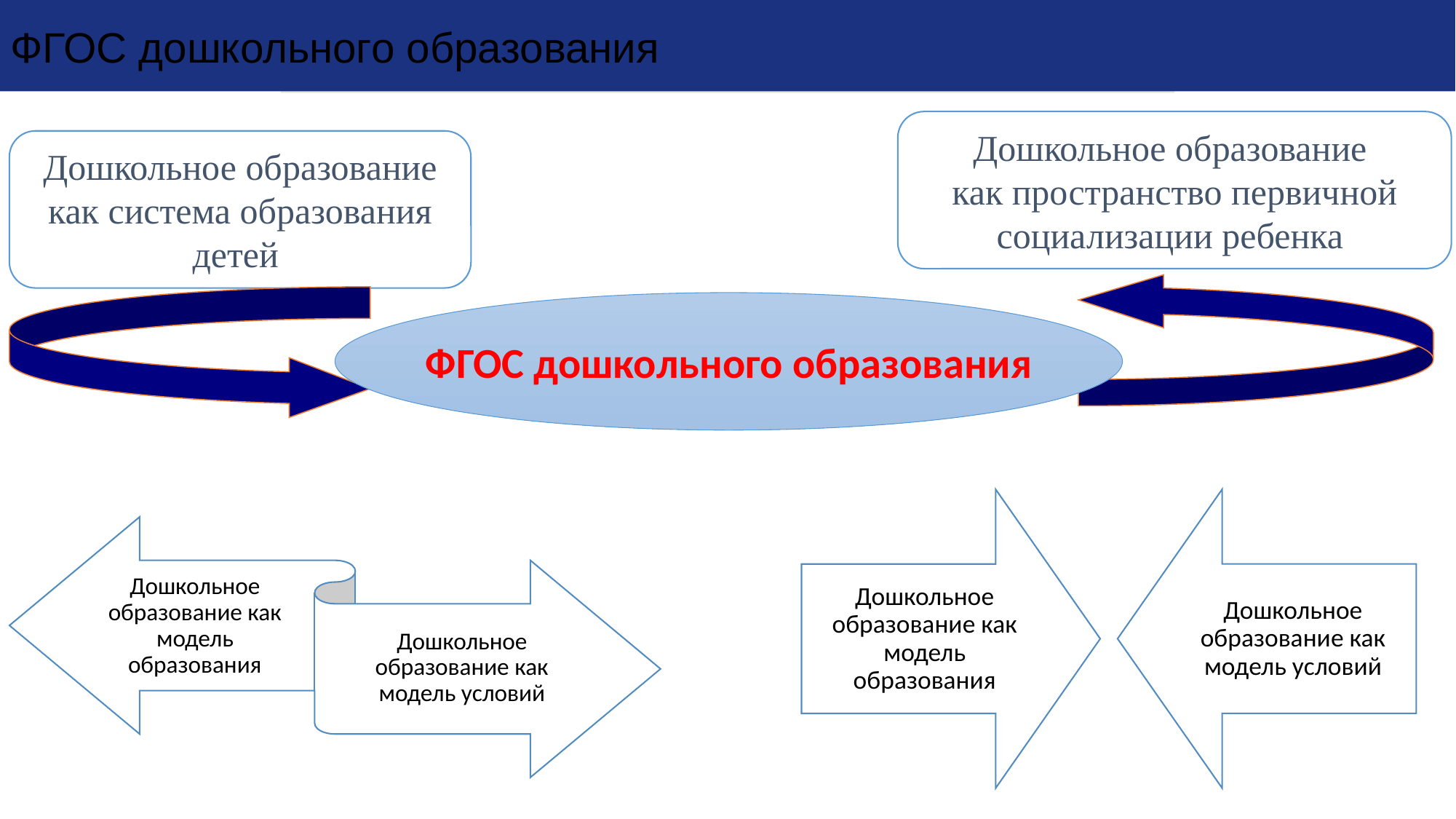

ФГОС дошкольного образования

Дошкольное образование
как пространство первичной социализации ребенка
Дошкольное образование как система образования детей

ФГОС дошкольного образования
Дошкольное образование как модель образования
Дошкольное образование как модель условий
Дошкольное образование как модель образования
Дошкольное образование как модель условий